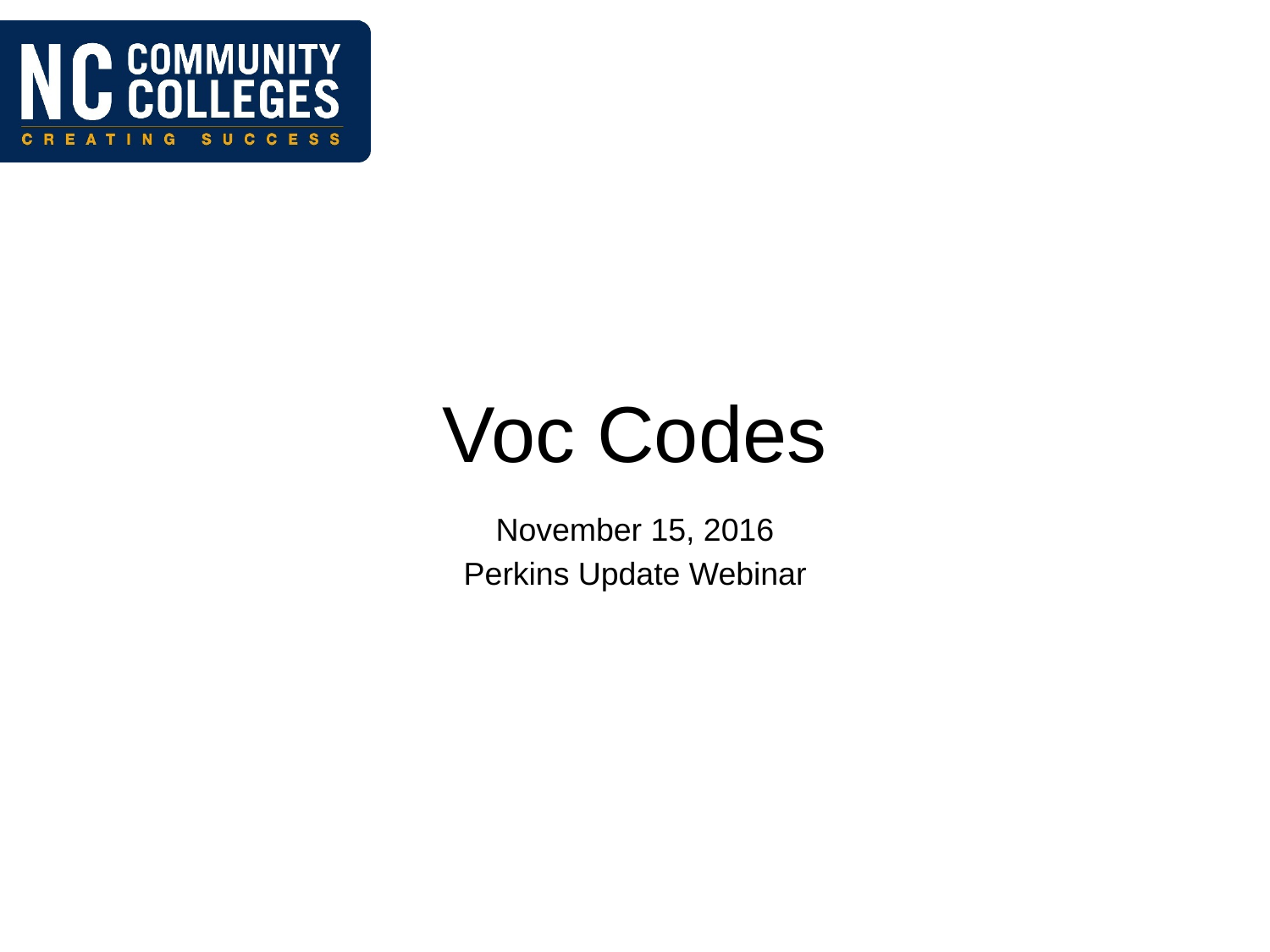

# Voc Codes
November 15, 2016
Perkins Update Webinar